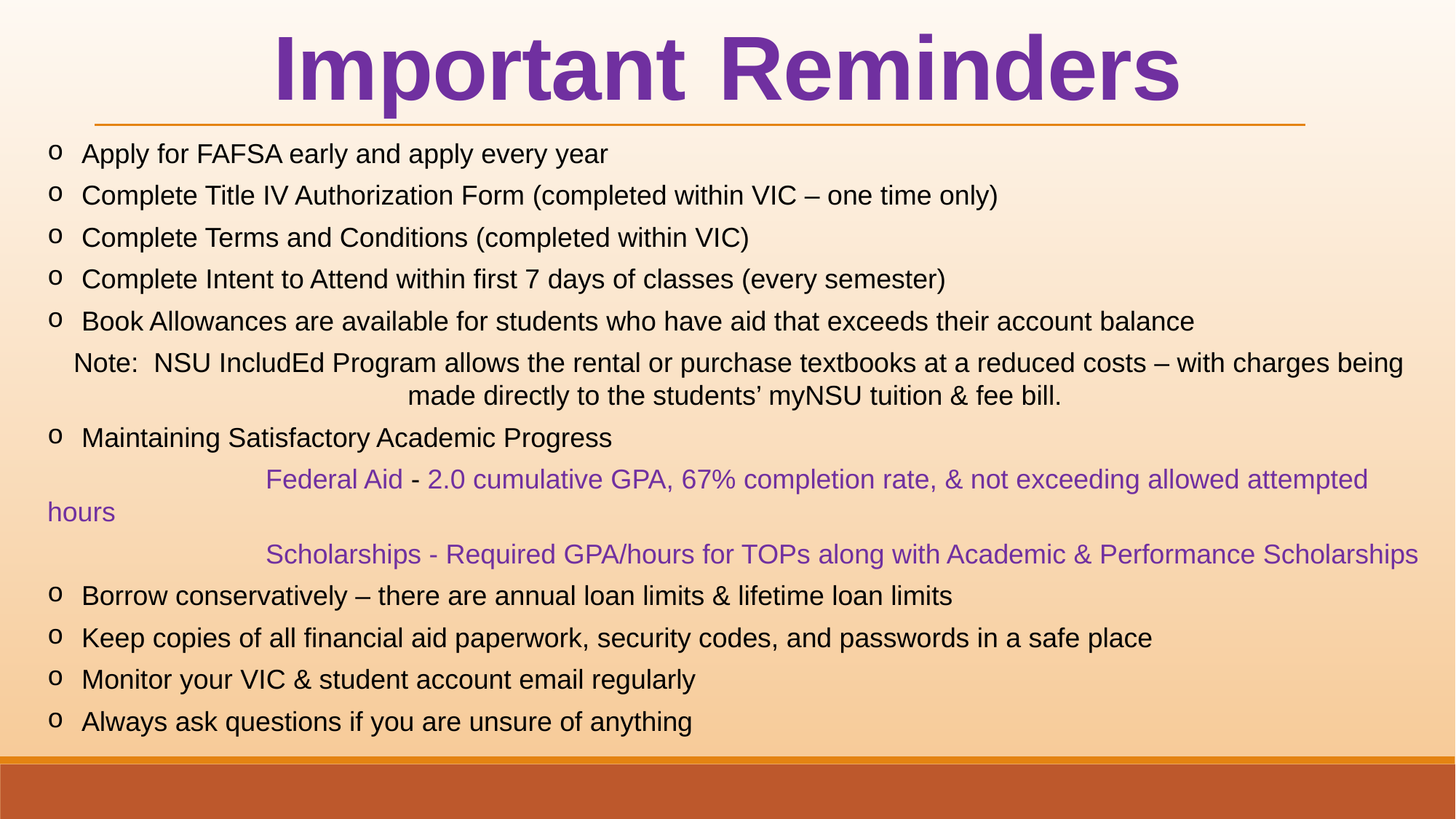

Important  Reminders
Apply for FAFSA early and apply every year
Complete Title IV Authorization Form (completed within VIC – one time only)
Complete Terms and Conditions (completed within VIC)
Complete Intent to Attend within first 7 days of classes (every semester)
Book Allowances are available for students who have aid that exceeds their account balance
 Note:  NSU IncludEd Program allows the rental or purchase textbooks at a reduced costs – with charges being made directly to the students’ myNSU tuition & fee bill.
Maintaining Satisfactory Academic Progress
		Federal Aid - 2.0 cumulative GPA, 67% completion rate, & not exceeding allowed attempted hours
		Scholarships - Required GPA/hours for TOPs along with Academic & Performance Scholarships
Borrow conservatively – there are annual loan limits & lifetime loan limits
Keep copies of all financial aid paperwork, security codes, and passwords in a safe place
Monitor your VIC & student account email regularly
Always ask questions if you are unsure of anything